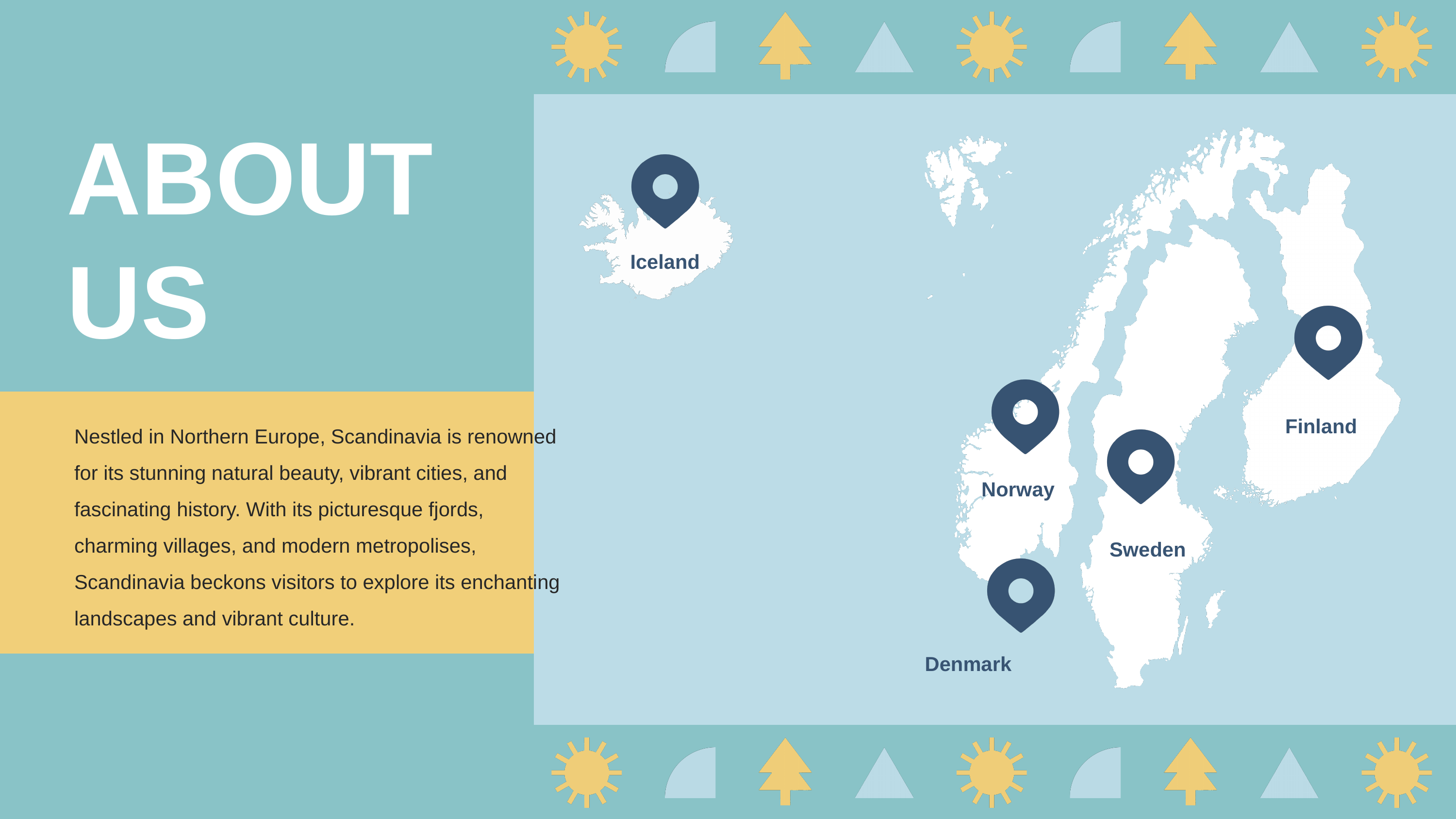

ABOUT US

Iceland

Finland

Nestled in Northern Europe, Scandinavia is renowned for its stunning natural beauty, vibrant cities, and fascinating history. With its picturesque fjords, charming villages, and modern metropolises, Scandinavia beckons visitors to explore its enchanting landscapes and vibrant culture.
Norway
Sweden

Denmark